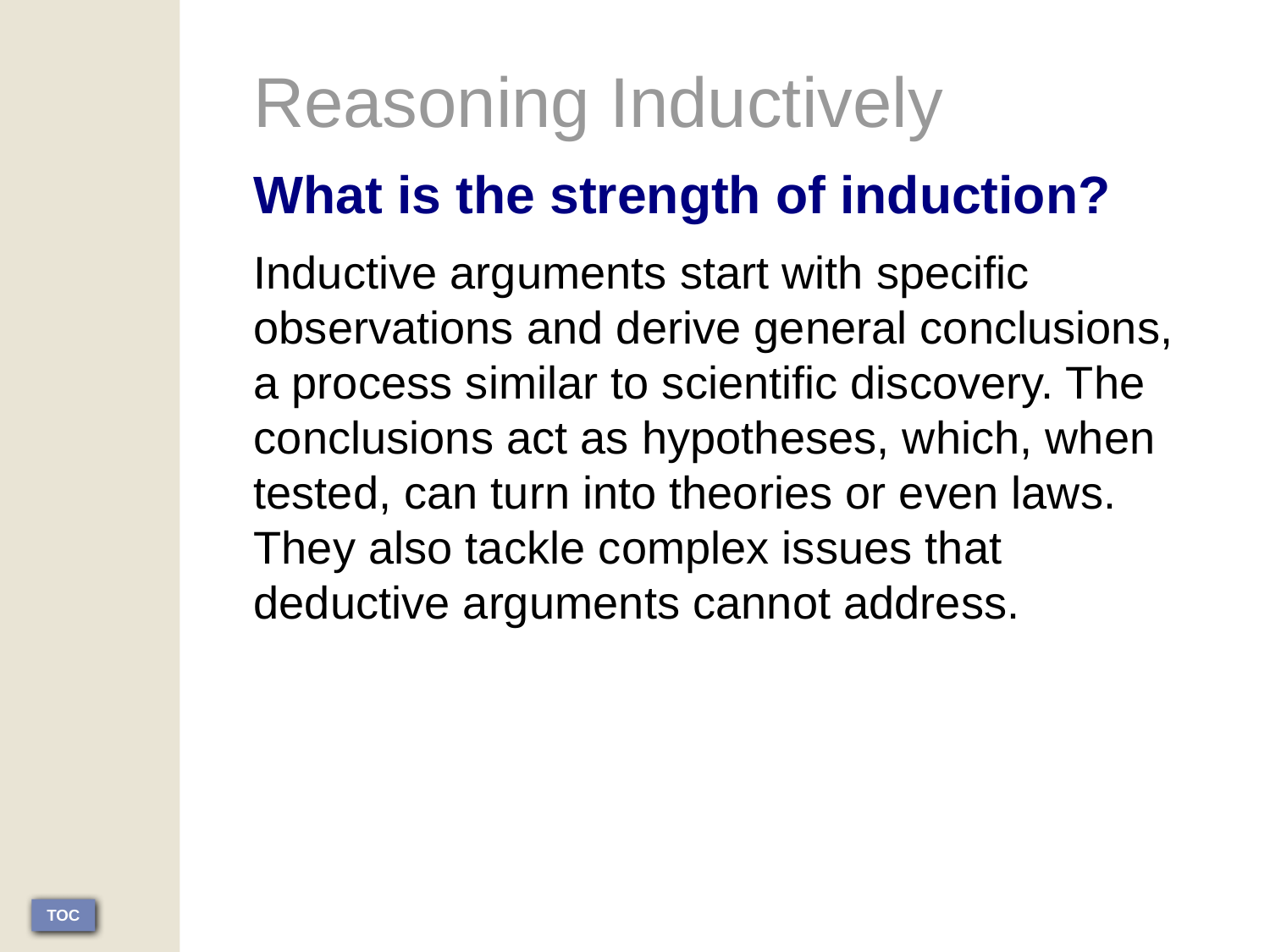

Reasoning Inductively
What is the strength of induction?
Inductive arguments start with specific observations and derive general conclusions, a process similar to scientific discovery. The conclusions act as hypotheses, which, when tested, can turn into theories or even laws. They also tackle complex issues that deductive arguments cannot address.